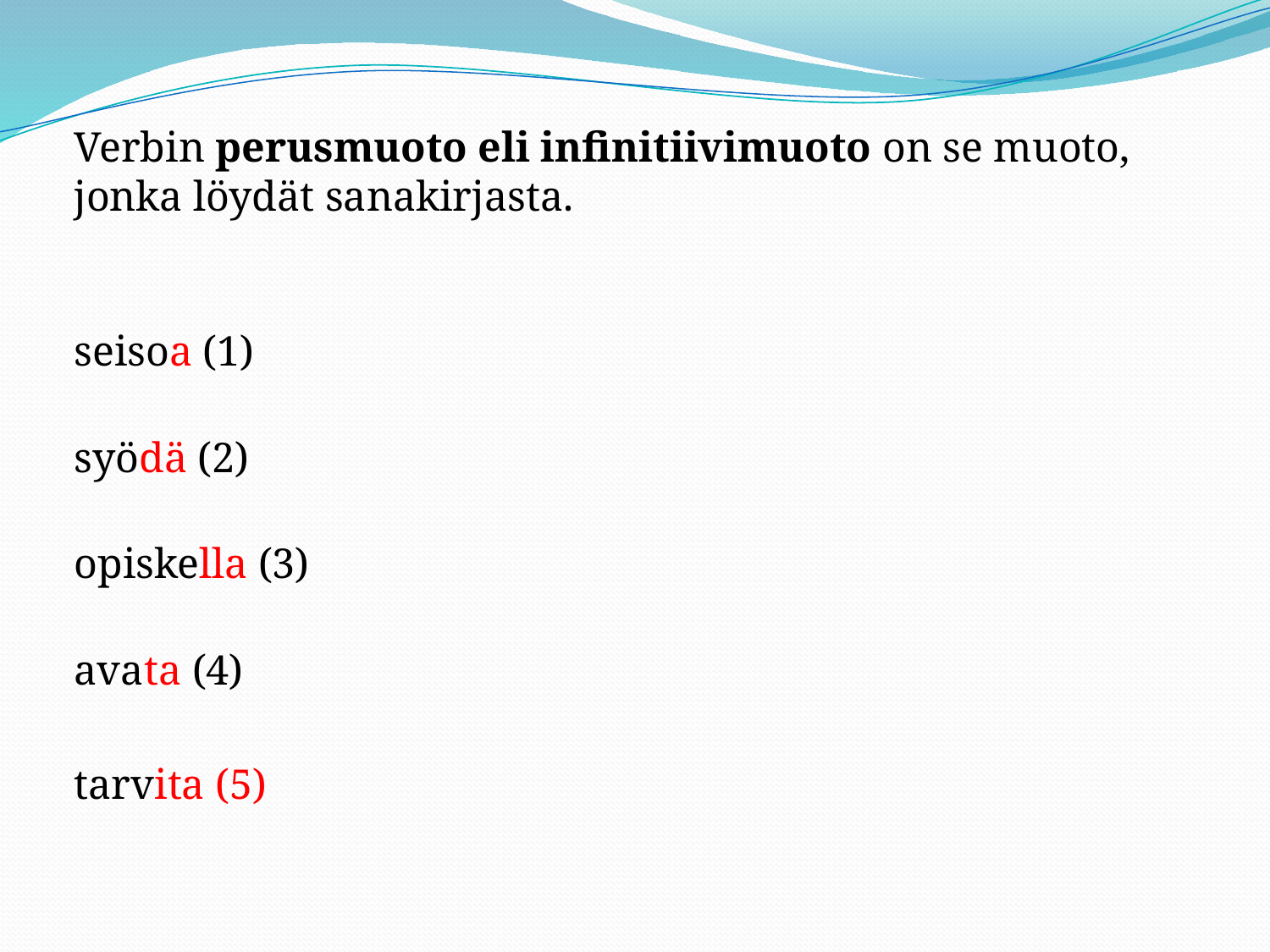

Verbin perusmuoto eli infinitiivimuoto on se muoto, jonka löydät sanakirjasta.
seisoa (1)
syödä (2)
opiskella (3)
avata (4)

tarvita (5)
#